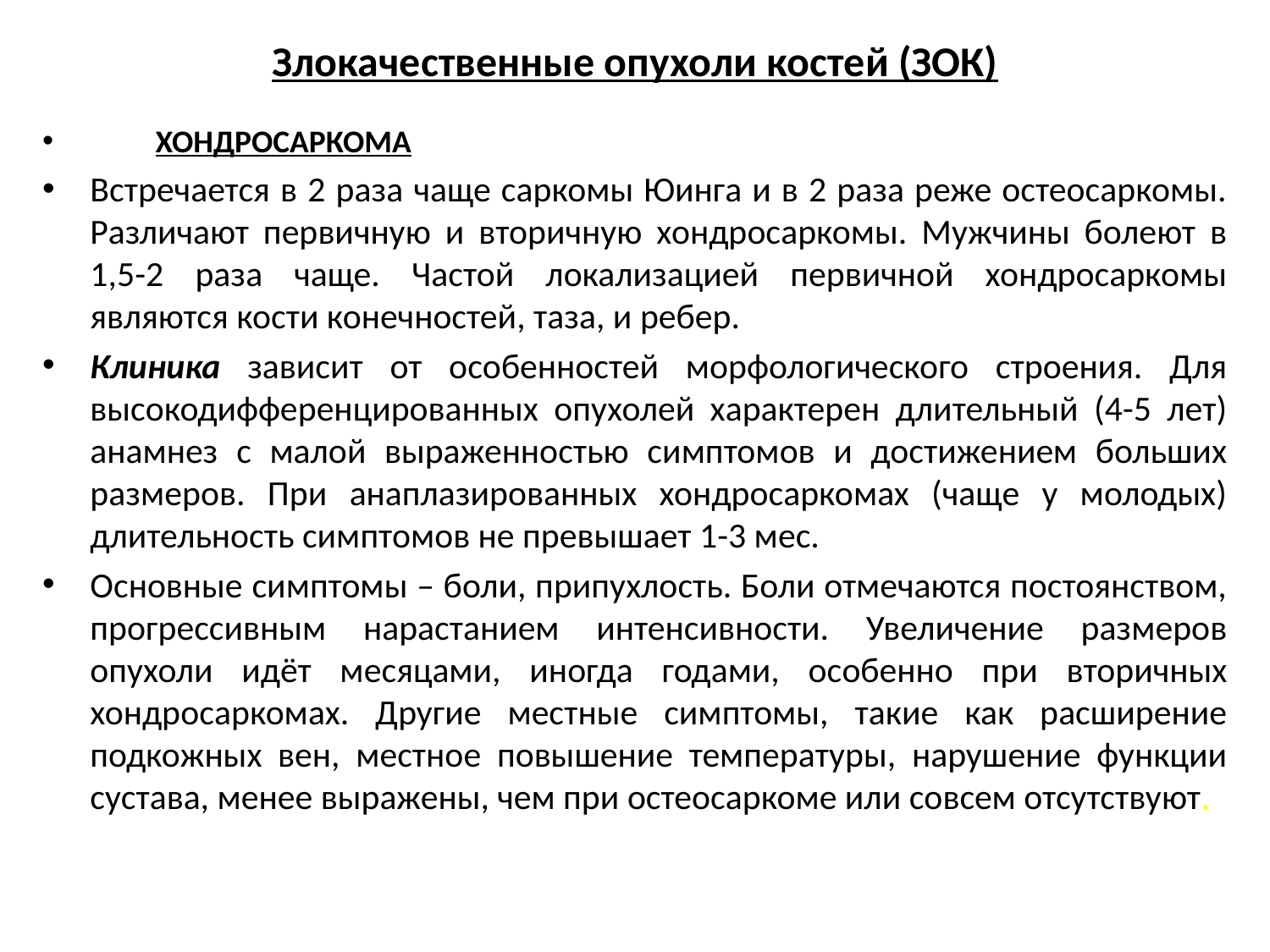

# Злокачественные опухоли костей (ЗОК)
ХОНДРОСАРКОМА
Встречается в 2 раза чаще саркомы Юинга и в 2 раза реже остеосаркомы. Различают первичную и вторичную хондросаркомы. Мужчины болеют в 1,5-2 раза чаще. Частой локализацией первичной хондросаркомы являются кости конечностей, таза, и ребер.
Клиника зависит от особенностей морфологического строения. Для высокодифференцированных опухолей характерен длительный (4-5 лет) анамнез с малой выраженностью симптомов и достижением больших размеров. При анаплазированных хондросаркомах (чаще у молодых) длительность симптомов не превышает 1-3 мес.
Основные симптомы – боли, припухлость. Боли отмечаются постоянством, прогрессивным нарастанием интенсивности. Увеличение размеров опухоли идёт месяцами, иногда годами, особенно при вторичных хондросаркомах. Другие местные симптомы, такие как расширение подкожных вен, местное повышение температуры, нарушение функции сустава, менее выражены, чем при остеосаркоме или совсем отсутствуют.